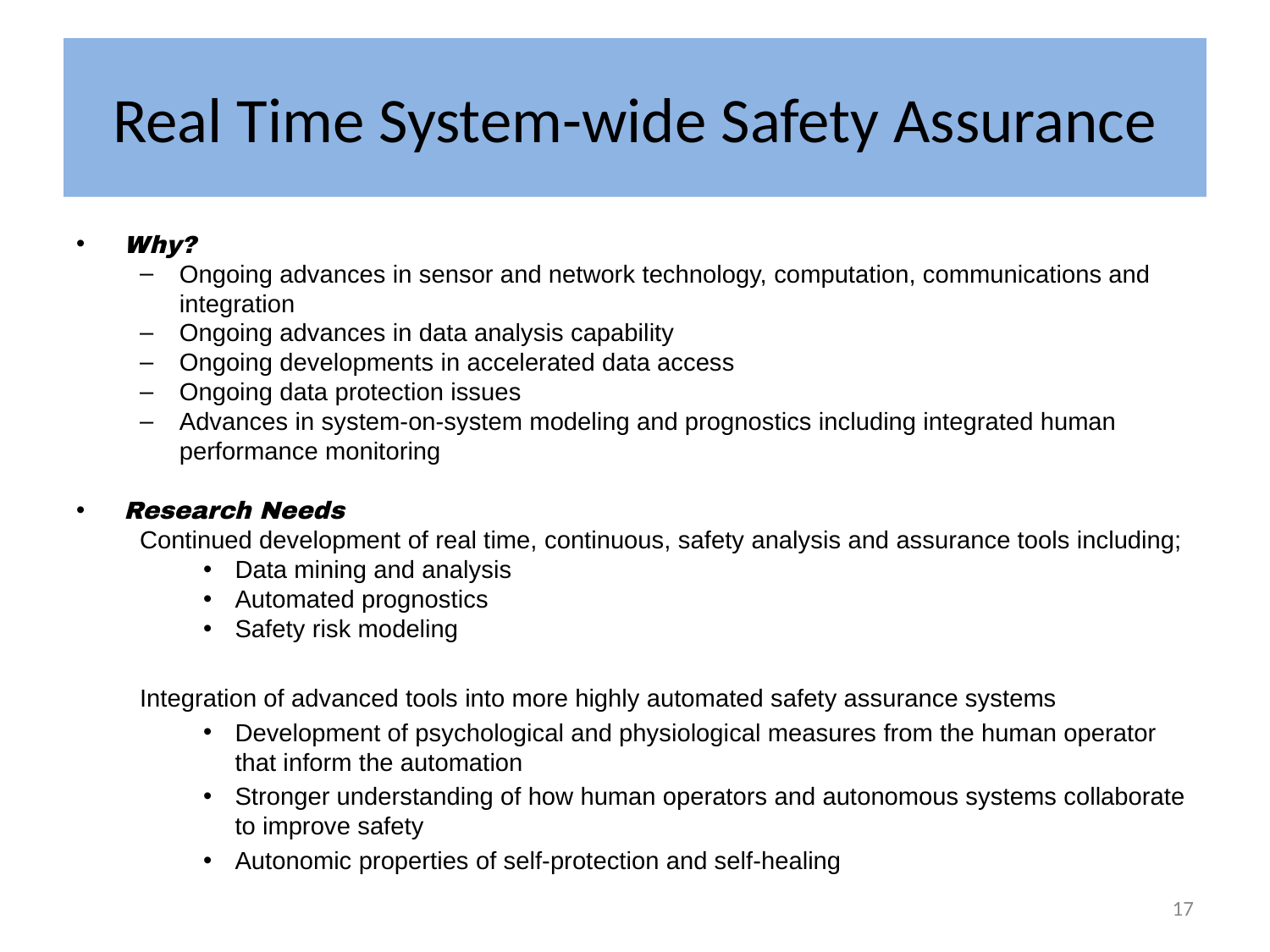

# Real Time System-wide Safety Assurance
Why?
Ongoing advances in sensor and network technology, computation, communications and integration
Ongoing advances in data analysis capability
Ongoing developments in accelerated data access
Ongoing data protection issues
Advances in system-on-system modeling and prognostics including integrated human performance monitoring

Research Needs
Continued development of real time, continuous, safety analysis and assurance tools including;
Data mining and analysis
Automated prognostics
Safety risk modeling

Integration of advanced tools into more highly automated safety assurance systems
Development of psychological and physiological measures from the human operator that inform the automation
Stronger understanding of how human operators and autonomous systems collaborate to improve safety
Autonomic properties of self-protection and self-healing

17